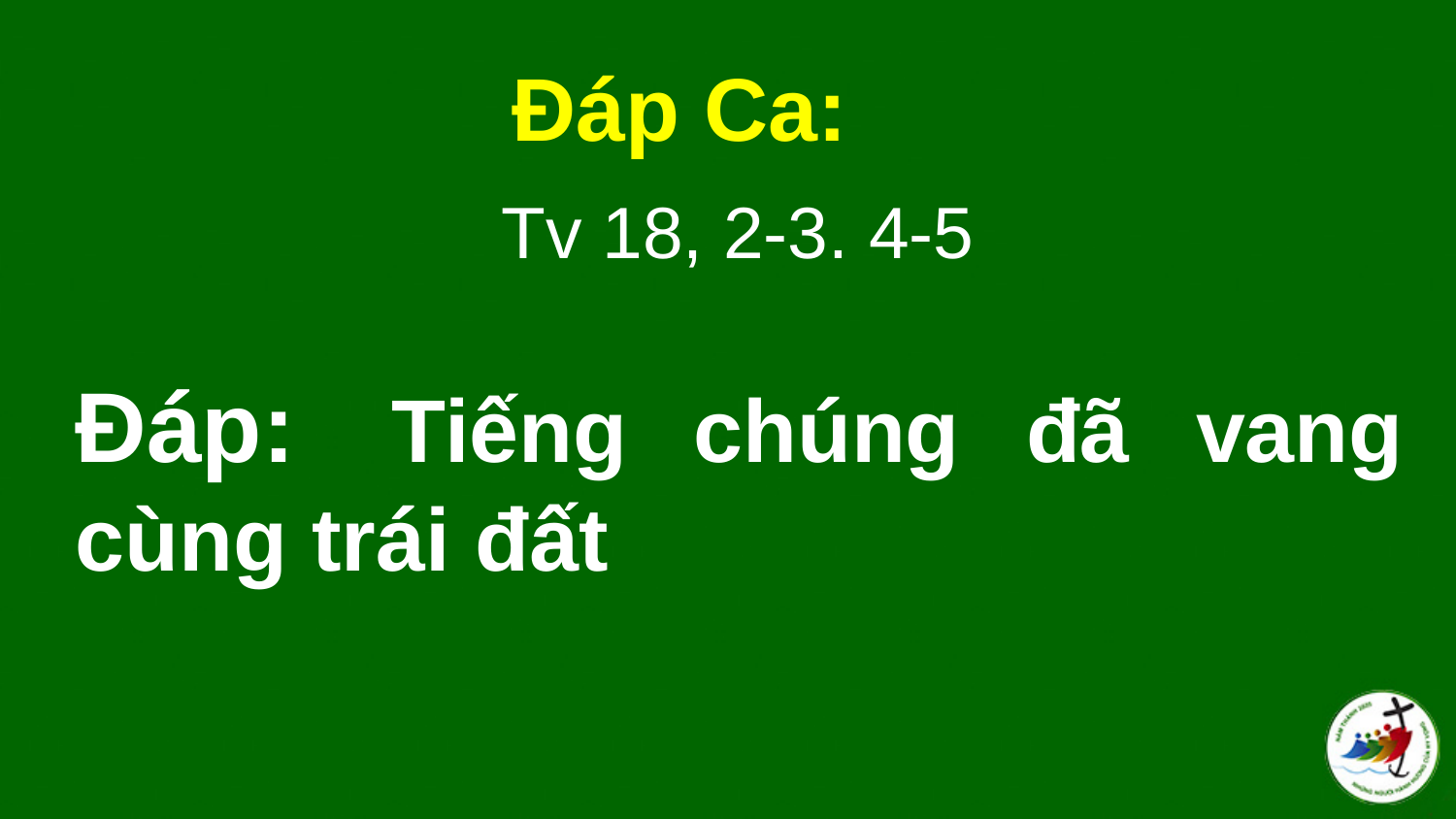

Đáp Ca:
 Tv 18, 2-3. 4-5
# Ðáp:  Tiếng chúng đã vang cùng trái đất